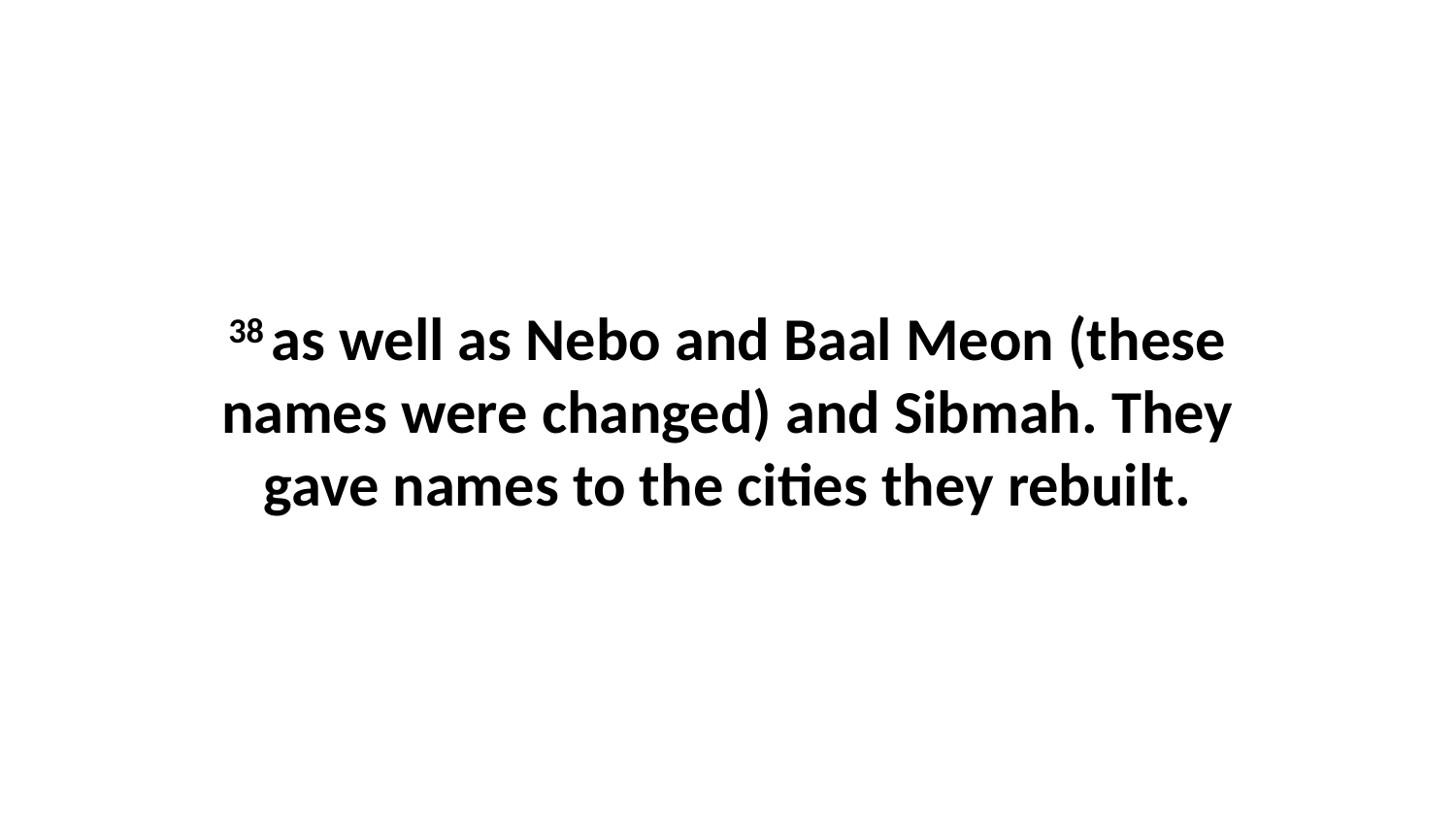

38 as well as Nebo and Baal Meon (these names were changed) and Sibmah. They gave names to the cities they rebuilt.